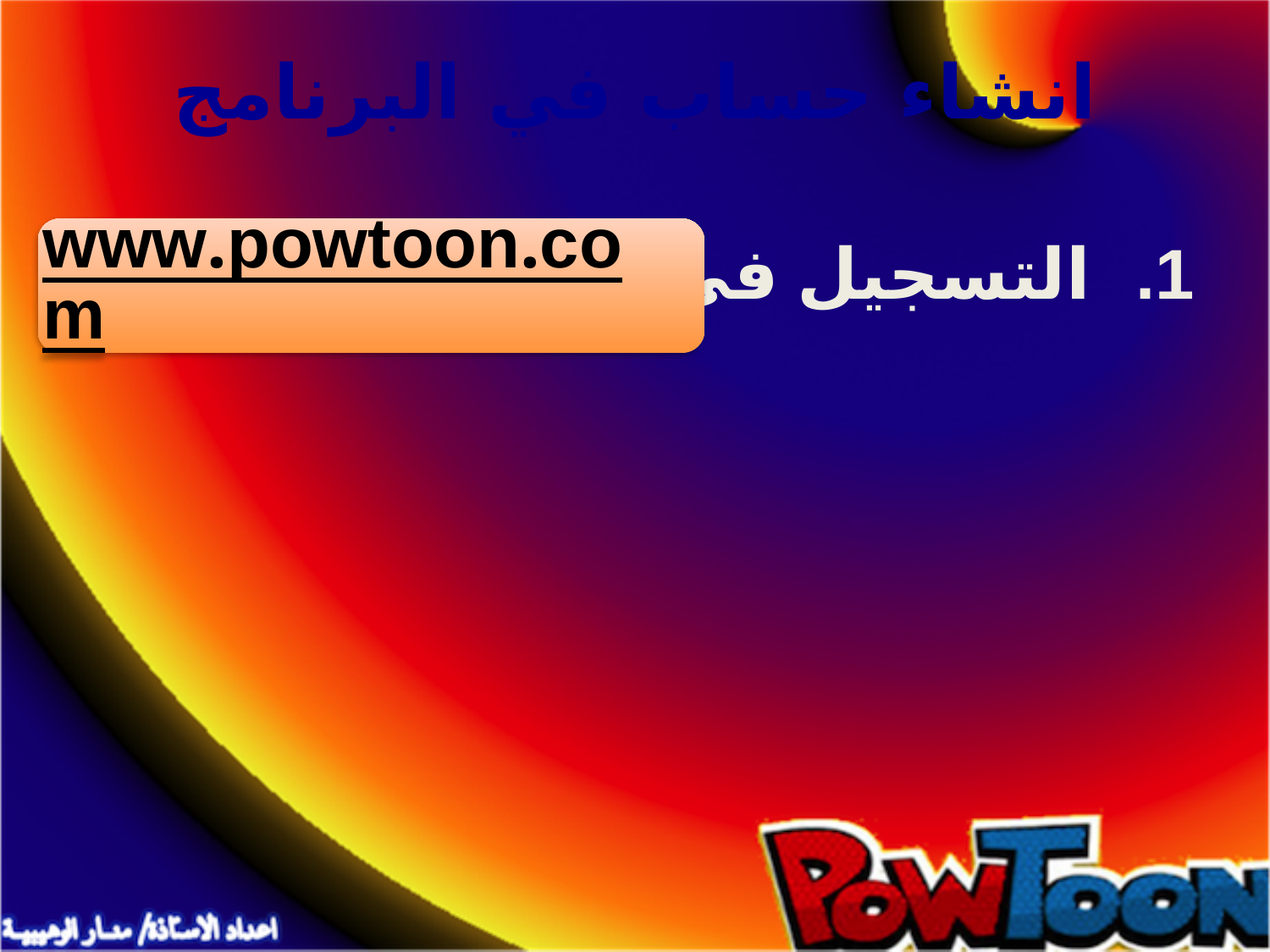

# انشاء حساب في البرنامج
www.powtoon.com
التسجيل في موقع